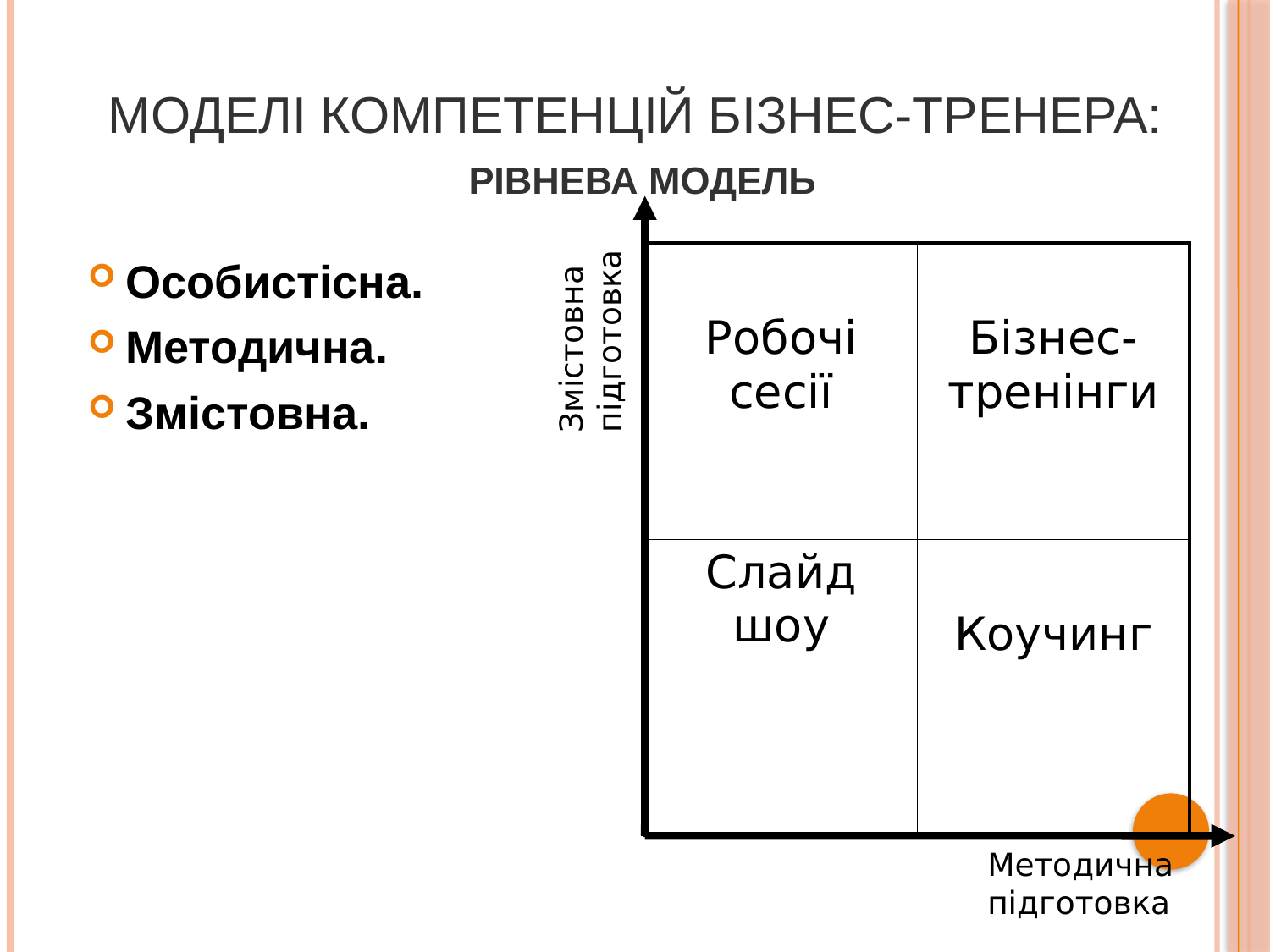

МОДЕЛІ КОМПЕТЕНЦІЙ БІЗНЕС-ТРЕНЕРА:
 РІВНЕВА МОДЕЛЬ

| Робочі сесії | Бізнес-тренінги |
| --- | --- |
| Слайд шоу | Коучинг |
Особистісна.
Методична.
Змістовна.

Змістовна
підготовка

Методична
підготовка